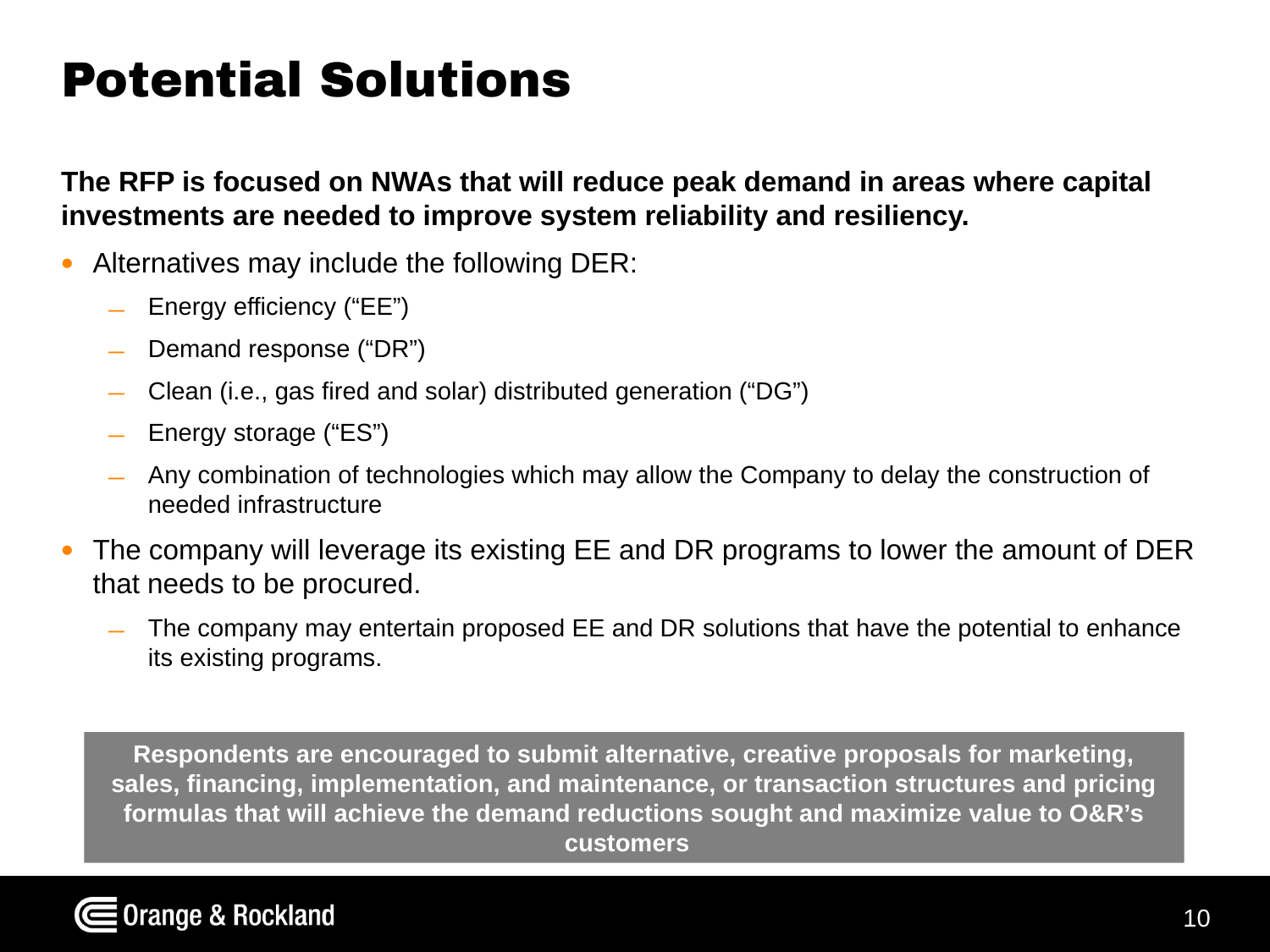

# Potential Solutions
The RFP is focused on NWAs that will reduce peak demand in areas where capital investments are needed to improve system reliability and resiliency.
Alternatives may include the following DER:
Energy efficiency (“EE”)
Demand response (“DR”)
Clean (i.e., gas fired and solar) distributed generation (“DG”)
Energy storage (“ES”)
Any combination of technologies which may allow the Company to delay the construction of needed infrastructure
The company will leverage its existing EE and DR programs to lower the amount of DER that needs to be procured.
The company may entertain proposed EE and DR solutions that have the potential to enhance its existing programs.

Respondents are encouraged to submit alternative, creative proposals for marketing, sales, financing, implementation, and maintenance, or transaction structures and pricing formulas that will achieve the demand reductions sought and maximize value to O&R’s customers
10